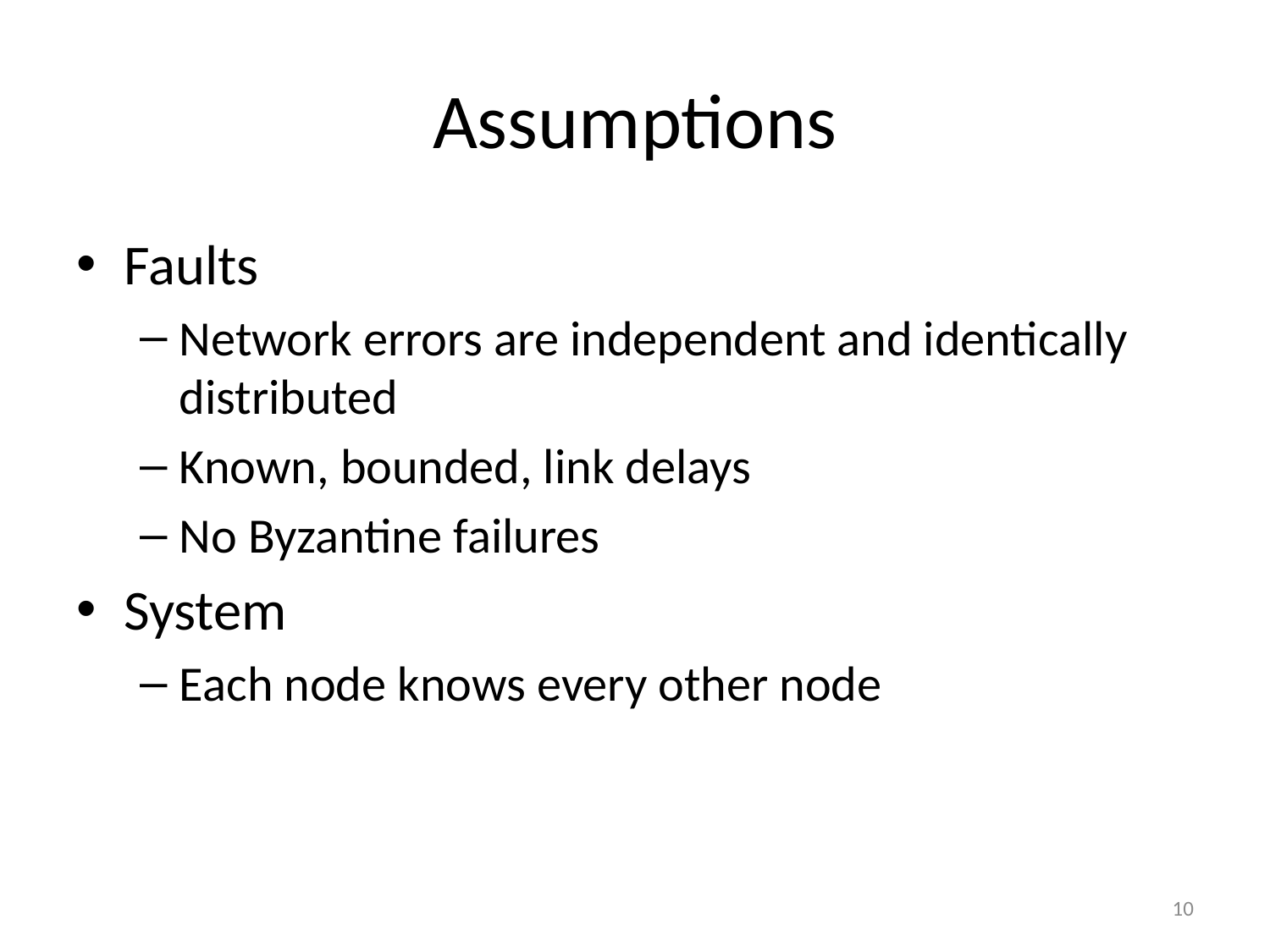

# Assumptions
Faults
Network errors are independent and identically distributed
Known, bounded, link delays
No Byzantine failures
System
Each node knows every other node

10